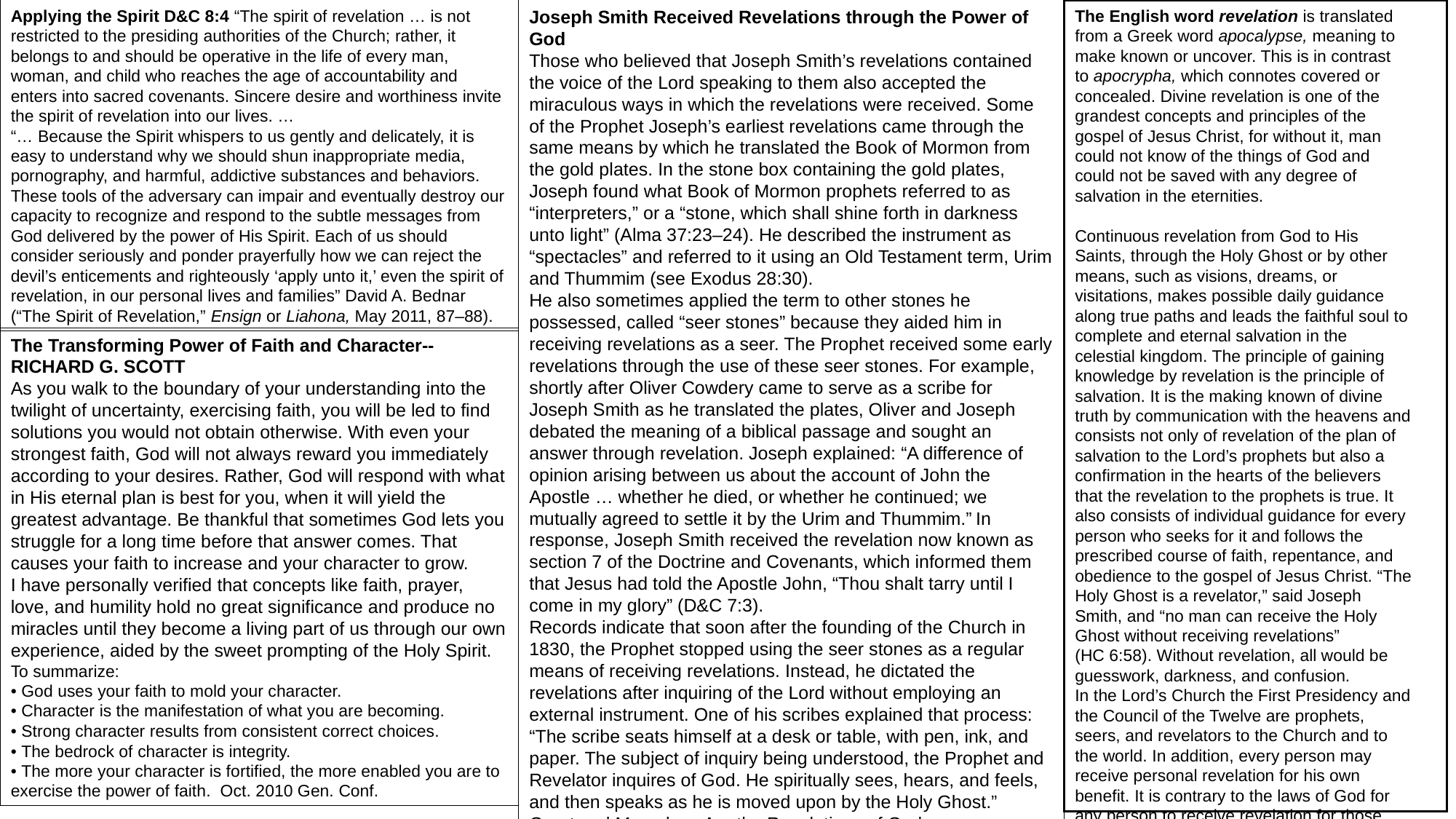

Applying the Spirit D&C 8:4 “The spirit of revelation … is not restricted to the presiding authorities of the Church; rather, it belongs to and should be operative in the life of every man, woman, and child who reaches the age of accountability and enters into sacred covenants. Sincere desire and worthiness invite the spirit of revelation into our lives. …
“… Because the Spirit whispers to us gently and delicately, it is easy to understand why we should shun inappropriate media, pornography, and harmful, addictive substances and behaviors. These tools of the adversary can impair and eventually destroy our capacity to recognize and respond to the subtle messages from God delivered by the power of His Spirit. Each of us should consider seriously and ponder prayerfully how we can reject the devil’s enticements and righteously ‘apply unto it,’ even the spirit of revelation, in our personal lives and families” David A. Bednar (“The Spirit of Revelation,” Ensign or Liahona, May 2011, 87–88).
Joseph Smith Received Revelations through the Power of God
Those who believed that Joseph Smith’s revelations contained the voice of the Lord speaking to them also accepted the miraculous ways in which the revelations were received. Some of the Prophet Joseph’s earliest revelations came through the same means by which he translated the Book of Mormon from the gold plates. In the stone box containing the gold plates, Joseph found what Book of Mormon prophets referred to as “interpreters,” or a “stone, which shall shine forth in darkness unto light” (Alma 37:23–24). He described the instrument as “spectacles” and referred to it using an Old Testament term, Urim and Thummim (see Exodus 28:30).
He also sometimes applied the term to other stones he possessed, called “seer stones” because they aided him in receiving revelations as a seer. The Prophet received some early revelations through the use of these seer stones. For example, shortly after Oliver Cowdery came to serve as a scribe for Joseph Smith as he translated the plates, Oliver and Joseph debated the meaning of a biblical passage and sought an answer through revelation. Joseph explained: “A difference of opinion arising between us about the account of John the Apostle … whether he died, or whether he continued; we mutually agreed to settle it by the Urim and Thummim.” In response, Joseph Smith received the revelation now known as section 7 of the Doctrine and Covenants, which informed them that Jesus had told the Apostle John, “Thou shalt tarry until I come in my glory” (D&C 7:3).
Records indicate that soon after the founding of the Church in 1830, the Prophet stopped using the seer stones as a regular means of receiving revelations. Instead, he dictated the revelations after inquiring of the Lord without employing an external instrument. One of his scribes explained that process: “The scribe seats himself at a desk or table, with pen, ink, and paper. The subject of inquiry being understood, the Prophet and Revelator inquires of God. He spiritually sees, hears, and feels, and then speaks as he is moved upon by the Holy Ghost.”
Great and Marvelous Are the Revelations of God
BY GERRIT DIRKMAATChurch History Department Jan. Ensign 2013

The English word revelation is translated from a Greek word apocalypse, meaning to make known or uncover. This is in contrast to apocrypha, which connotes covered or concealed. Divine revelation is one of the grandest concepts and principles of the gospel of Jesus Christ, for without it, man could not know of the things of God and could not be saved with any degree of salvation in the eternities.

Continuous revelation from God to His Saints, through the Holy Ghost or by other means, such as visions, dreams, or visitations, makes possible daily guidance along true paths and leads the faithful soul to complete and eternal salvation in the celestial kingdom. The principle of gaining knowledge by revelation is the principle of salvation. It is the making known of divine truth by communication with the heavens and consists not only of revelation of the plan of salvation to the Lord’s prophets but also a confirmation in the hearts of the believers that the revelation to the prophets is true. It also consists of individual guidance for every person who seeks for it and follows the prescribed course of faith, repentance, and obedience to the gospel of Jesus Christ. “The Holy Ghost is a revelator,” said Joseph Smith, and “no man can receive the Holy Ghost without receiving revelations” (HC 6:58). Without revelation, all would be guesswork, darkness, and confusion.
In the Lord’s Church the First Presidency and the Council of the Twelve are prophets, seers, and revelators to the Church and to the world. In addition, every person may receive personal revelation for his own benefit. It is contrary to the laws of God for any person to receive revelation for those higher in authority (see D&C 28:2–8; 100:11;107:91–92).
Bible Dictionary

The Transforming Power of Faith and Character--RICHARD G. SCOTT
As you walk to the boundary of your understanding into the twilight of uncertainty, exercising faith, you will be led to find solutions you would not obtain otherwise. With even your strongest faith, God will not always reward you immediately according to your desires. Rather, God will respond with what in His eternal plan is best for you, when it will yield the greatest advantage. Be thankful that sometimes God lets you struggle for a long time before that answer comes. That causes your faith to increase and your character to grow.
I have personally verified that concepts like faith, prayer, love, and humility hold no great significance and produce no miracles until they become a living part of us through our own experience, aided by the sweet prompting of the Holy Spirit.
To summarize:
• God uses your faith to mold your character.
• Character is the manifestation of what you are becoming.
• Strong character results from consistent correct choices.
• The bedrock of character is integrity.
• The more your character is fortified, the more enabled you are to exercise the power of faith.  Oct. 2010 Gen. Conf.